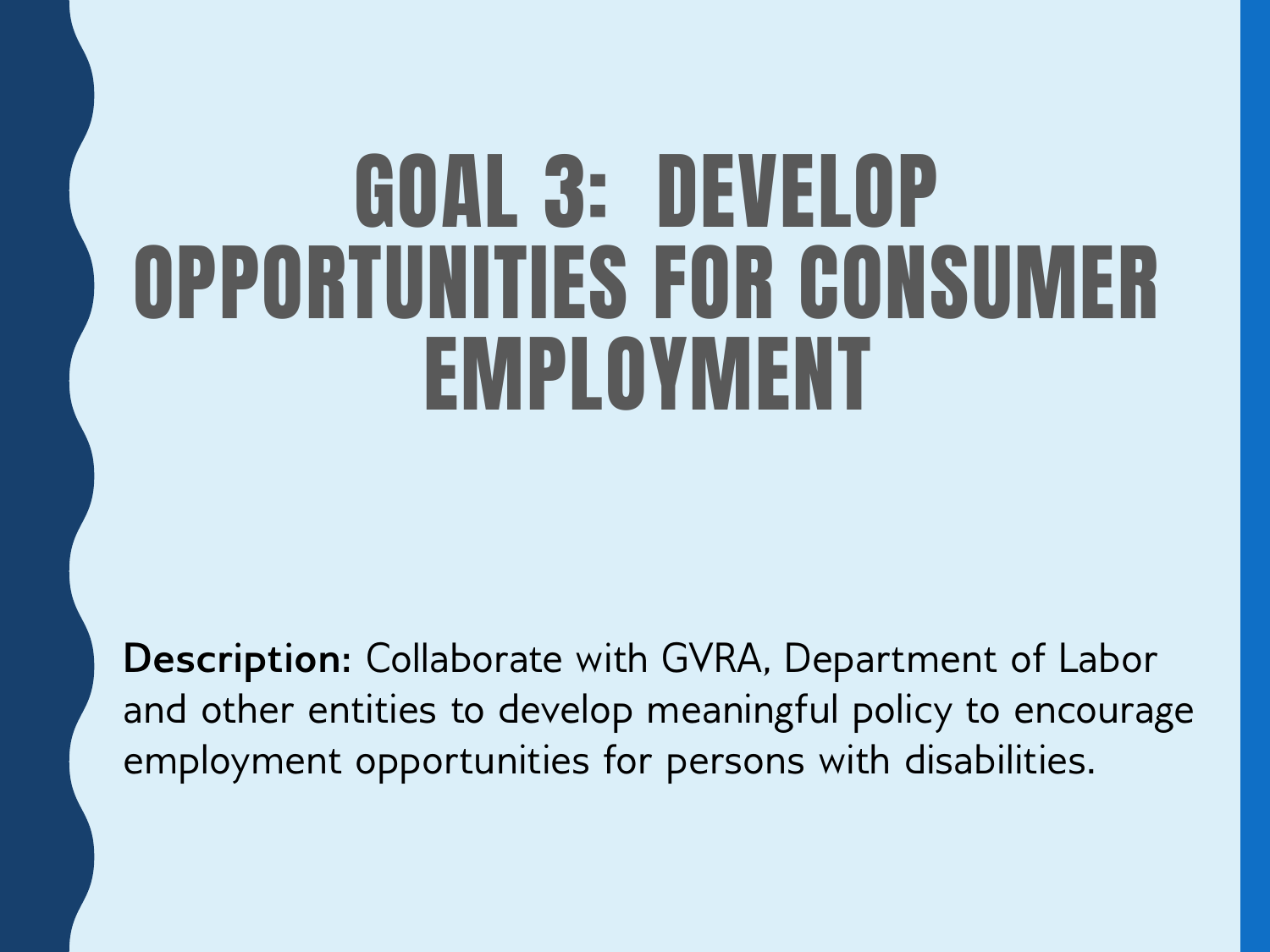

# Goal 3:  Develop opportunities for consumer employment
Description: Collaborate with GVRA, Department of Labor and other entities to develop meaningful policy to encourage employment opportunities for persons with disabilities.